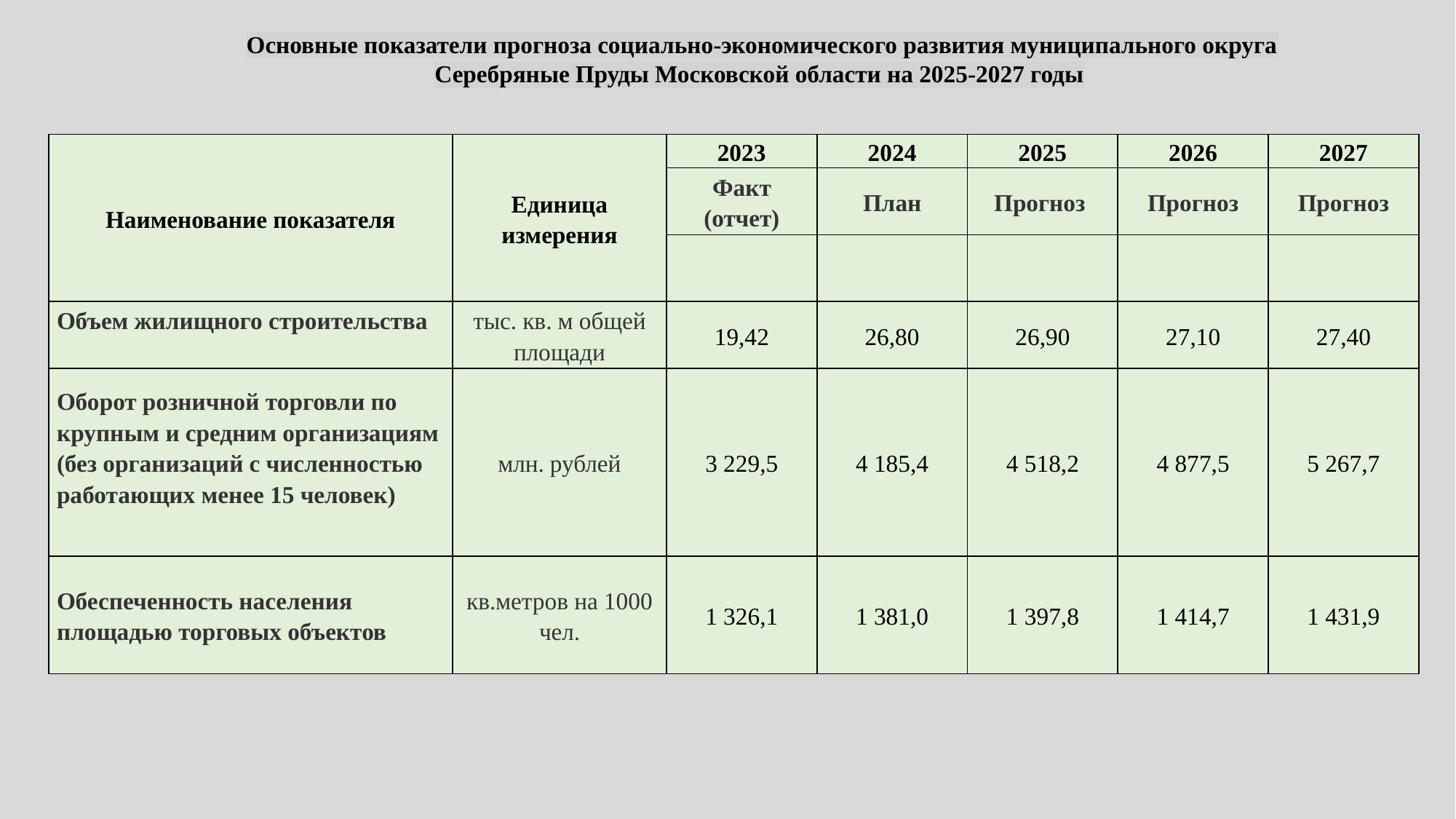

Основные показатели прогноза социально-экономического развития муниципального округа Серебряные Пруды Московской области на 2025-2027 годы
| Наименование показателя | Единица измерения | 2023 | 2024 | 2025 | 2026 | 2027 |
| --- | --- | --- | --- | --- | --- | --- |
|  |  | Факт (отчет) | План | Прогноз | Прогноз | Прогноз |
|  |  |  |  |  |  |  |
| Объем жилищного строительства | тыс. кв. м общей площади | 19,42 | 26,80 | 26,90 | 27,10 | 27,40 |
| Оборот розничной торговли по крупным и средним организациям (без организаций с численностью работающих менее 15 человек) | млн. рублей | 3 229,5 | 4 185,4 | 4 518,2 | 4 877,5 | 5 267,7 |
| Обеспеченность населения площадью торговых объектов | кв.метров на 1000 чел. | 1 326,1 | 1 381,0 | 1 397,8 | 1 414,7 | 1 431,9 |